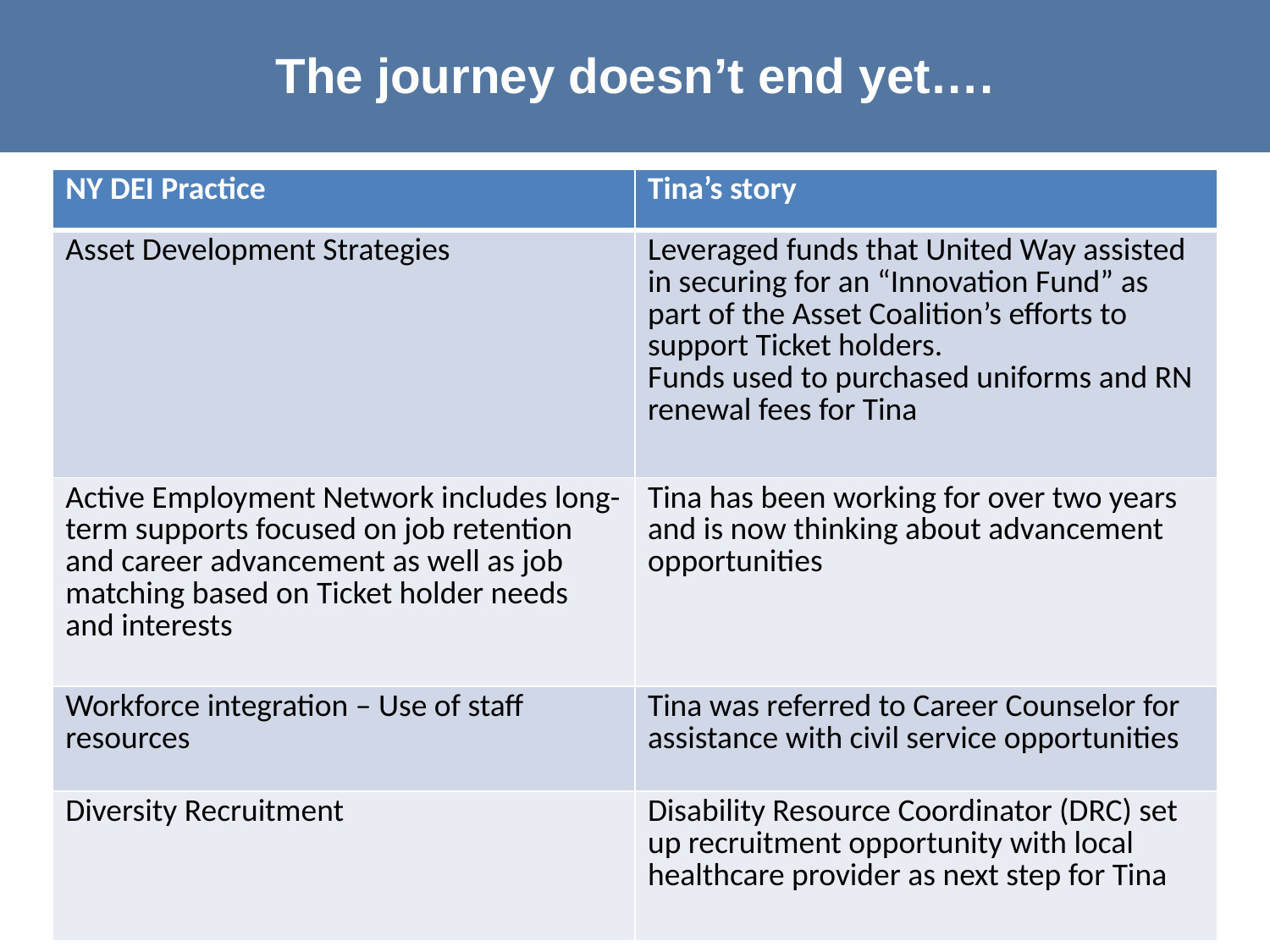

# The journey doesn’t end yet….
| NY DEI Practice | Tina’s story |
| --- | --- |
| Asset Development Strategies | Leveraged funds that United Way assisted in securing for an “Innovation Fund” as part of the Asset Coalition’s efforts to support Ticket holders. Funds used to purchased uniforms and RN renewal fees for Tina |
| Active Employment Network includes long-term supports focused on job retention and career advancement as well as job matching based on Ticket holder needs and interests | Tina has been working for over two years and is now thinking about advancement opportunities |
| Workforce integration – Use of staff resources | Tina was referred to Career Counselor for assistance with civil service opportunities |
| Diversity Recruitment | Disability Resource Coordinator (DRC) set up recruitment opportunity with local healthcare provider as next step for Tina |